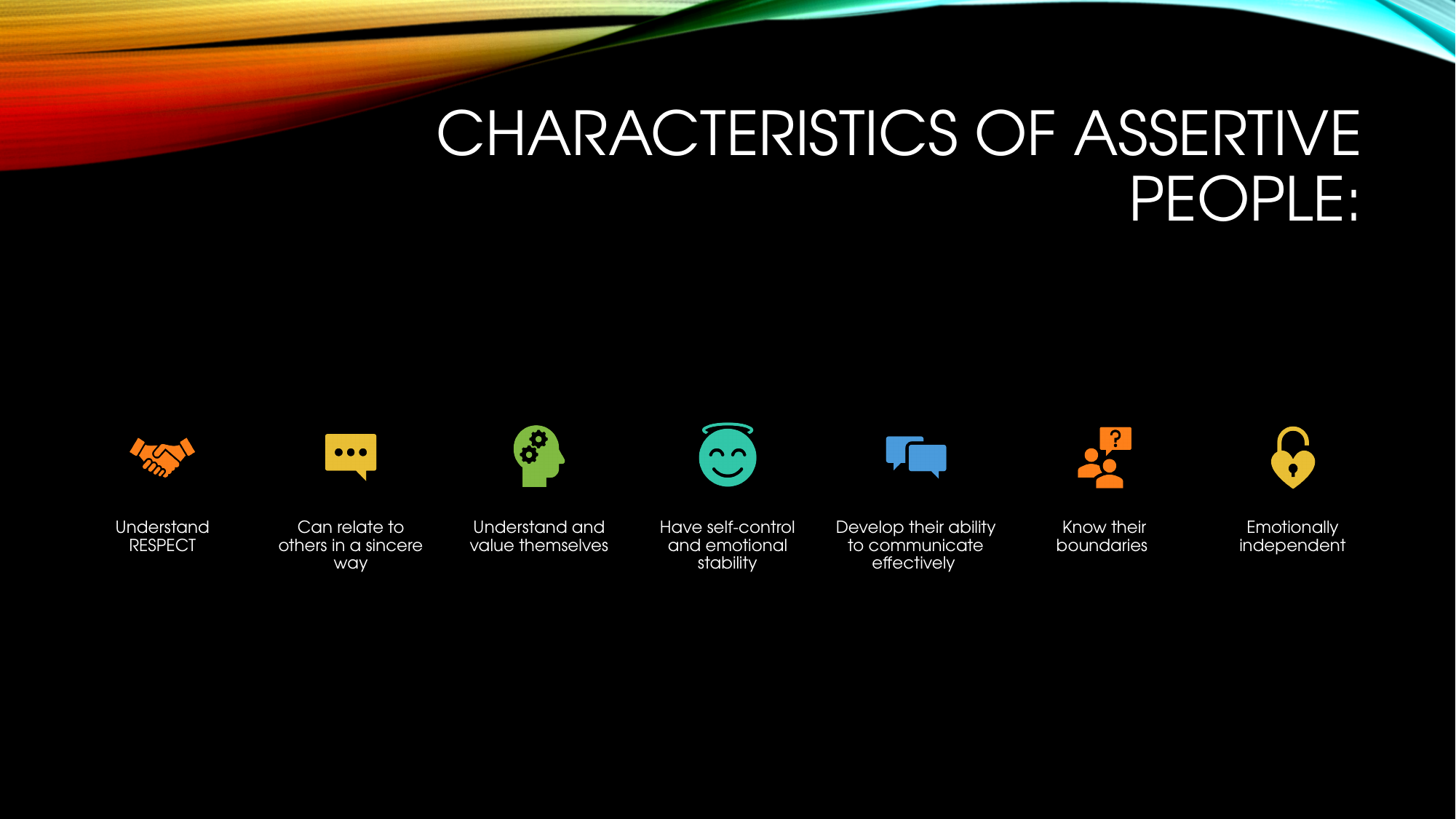

# Characteristics of assertive people:
Understand RESPECT
Can relate to others in a sincere way
Understand and value themselves
Have self-control and emotional stability
Develop their ability to communicate effectively
Know their boundaries
Emotionally independent